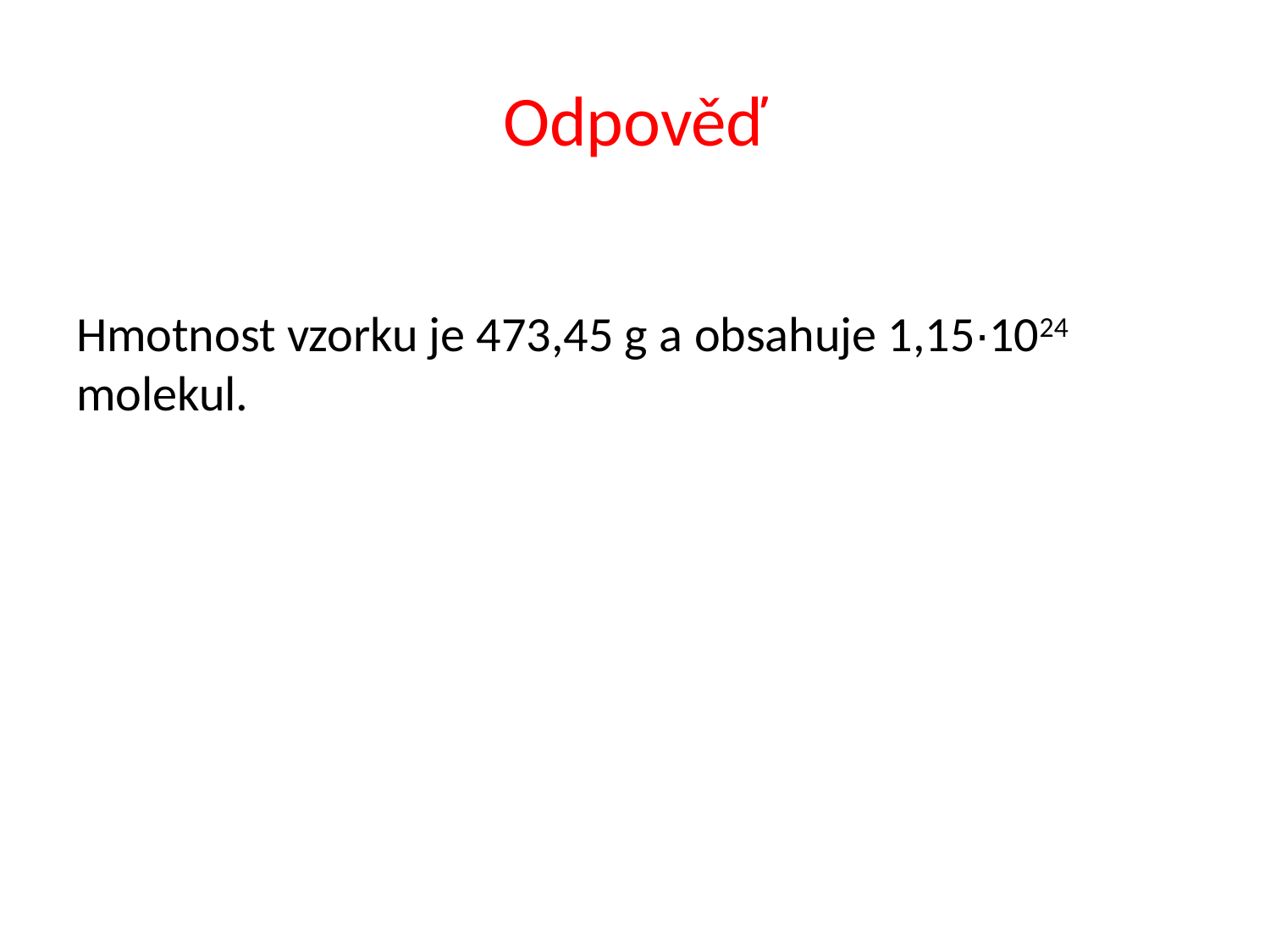

# Odpověď
Hmotnost vzorku je 473,45 g a obsahuje 1,15∙1024
molekul.